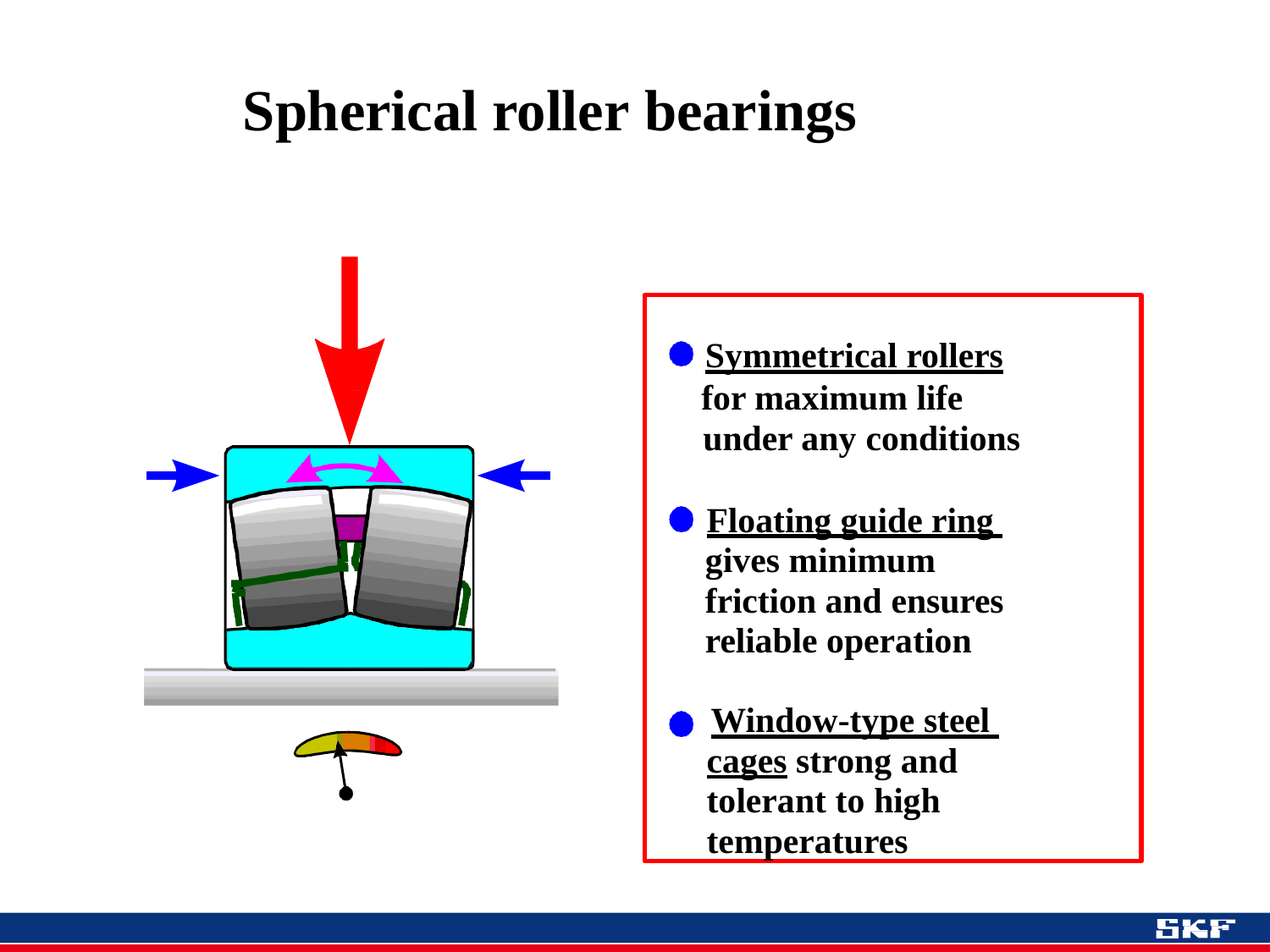

# Spherical roller bearings

Symmetrical rollers
for maximum life  under any conditions

Floating guide ring  gives minimum  friction and ensures  reliable operation

Window-type steel  cages strong and  tolerant to high  temperatures